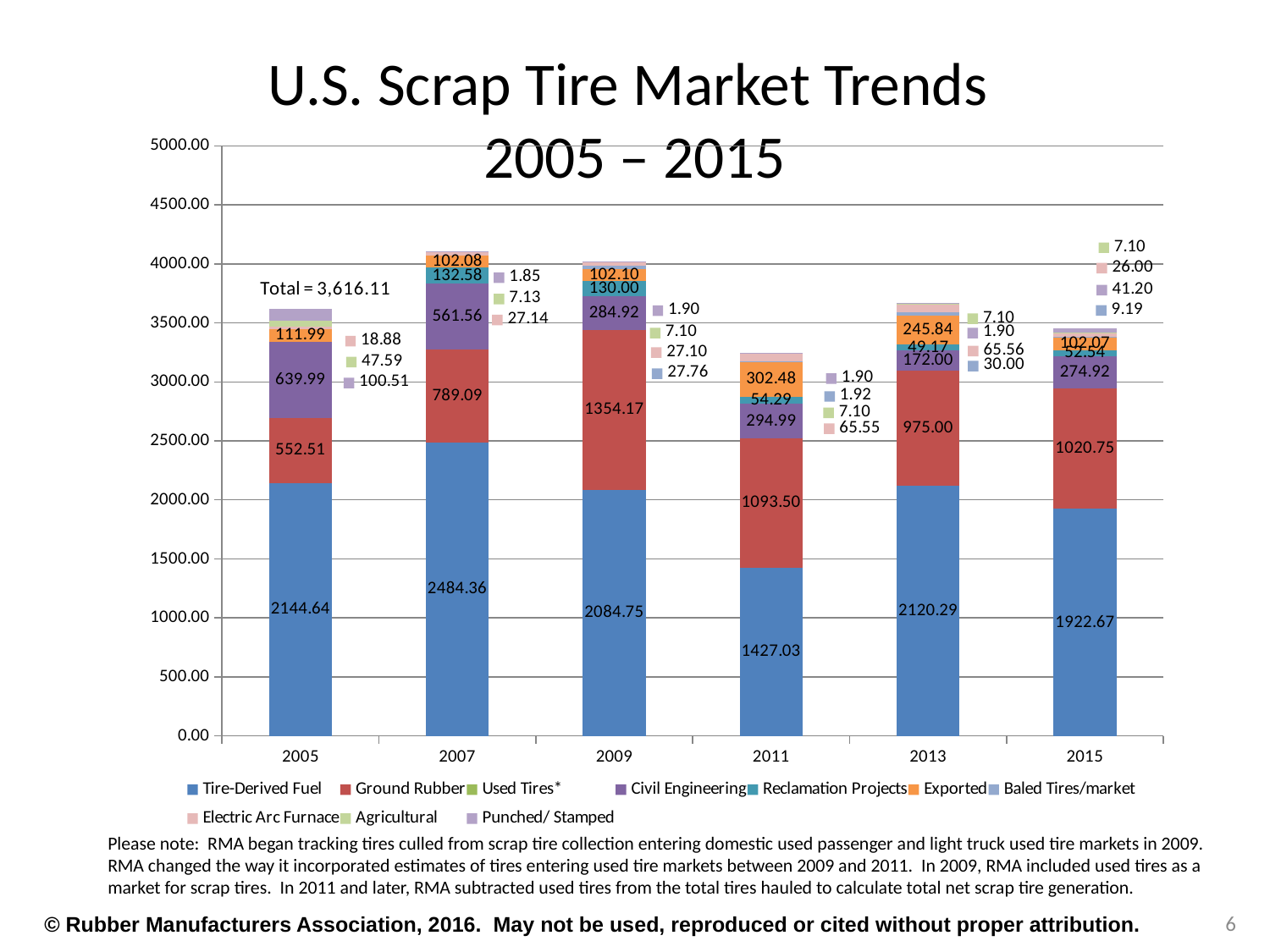

# U.S. Scrap Tire Market Trends 2005 – 2015

[unsupported chart]

Please note:  RMA began tracking tires culled from scrap tire collection entering domestic used passenger and light truck used tire markets in 2009.  RMA changed the way it incorporated estimates of tires entering used tire markets between 2009 and 2011.  In 2009, RMA included used tires as a market for scrap tires.  In 2011 and later, RMA subtracted used tires from the total tires hauled to calculate total net scrap tire generation.
6